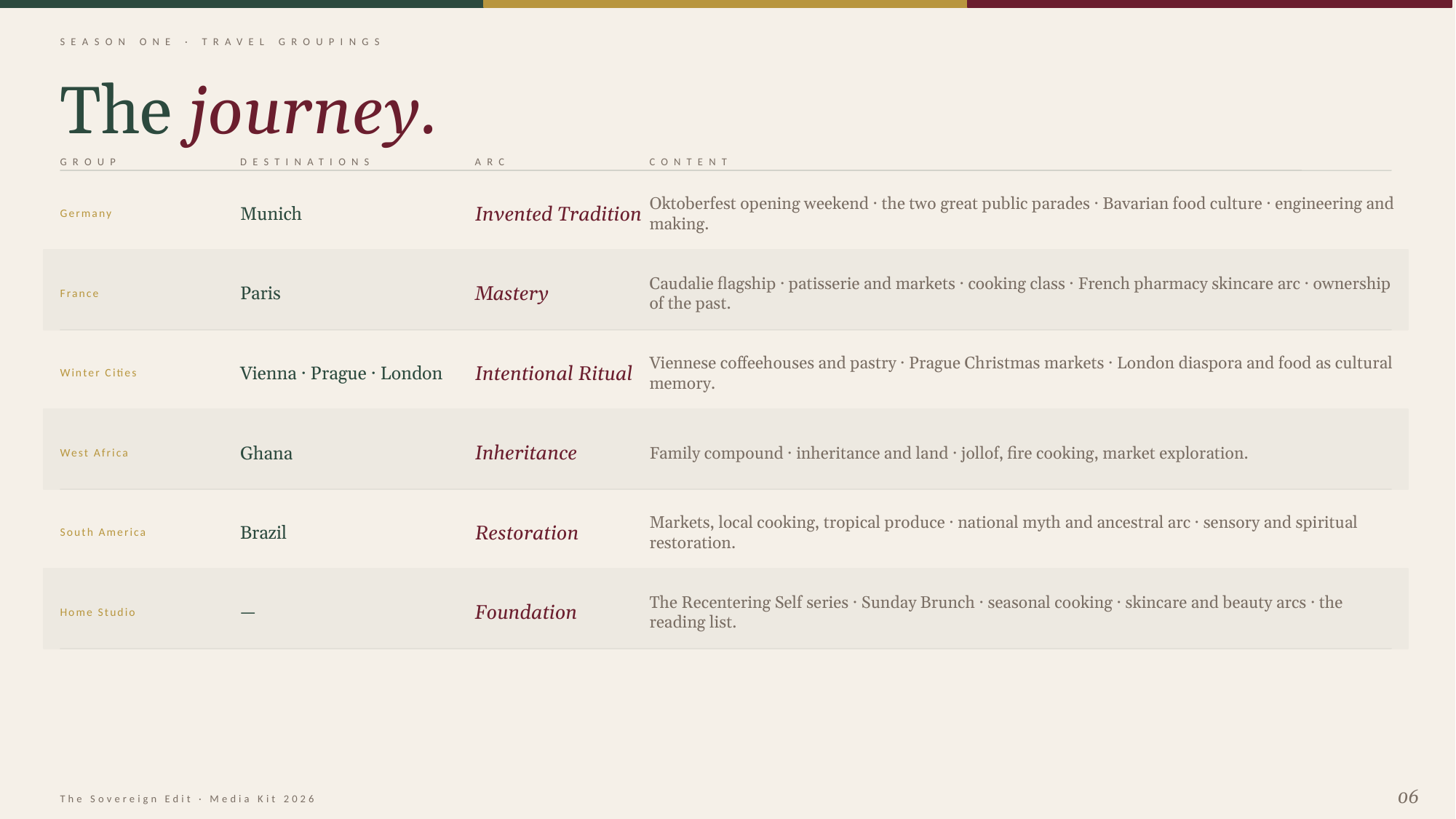

SEASON ONE · TRAVEL GROUPINGS
The journey.
GROUP
DESTINATIONS
ARC
CONTENT

Germany
Munich
Invented Tradition
Oktoberfest opening weekend · the two great public parades · Bavarian food culture · engineering and making.

France
Paris
Mastery
Caudalie flagship · patisserie and markets · cooking class · French pharmacy skincare arc · ownership of the past.

Winter Cities
Vienna · Prague · London
Intentional Ritual
Viennese coffeehouses and pastry · Prague Christmas markets · London diaspora and food as cultural memory.

West Africa
Ghana
Inheritance
Family compound · inheritance and land · jollof, fire cooking, market exploration.

South America
Brazil
Restoration
Markets, local cooking, tropical produce · national myth and ancestral arc · sensory and spiritual restoration.

Home Studio
—
Foundation
The Recentering Self series · Sunday Brunch · seasonal cooking · skincare and beauty arcs · the reading list.

06
The Sovereign Edit · Media Kit 2026